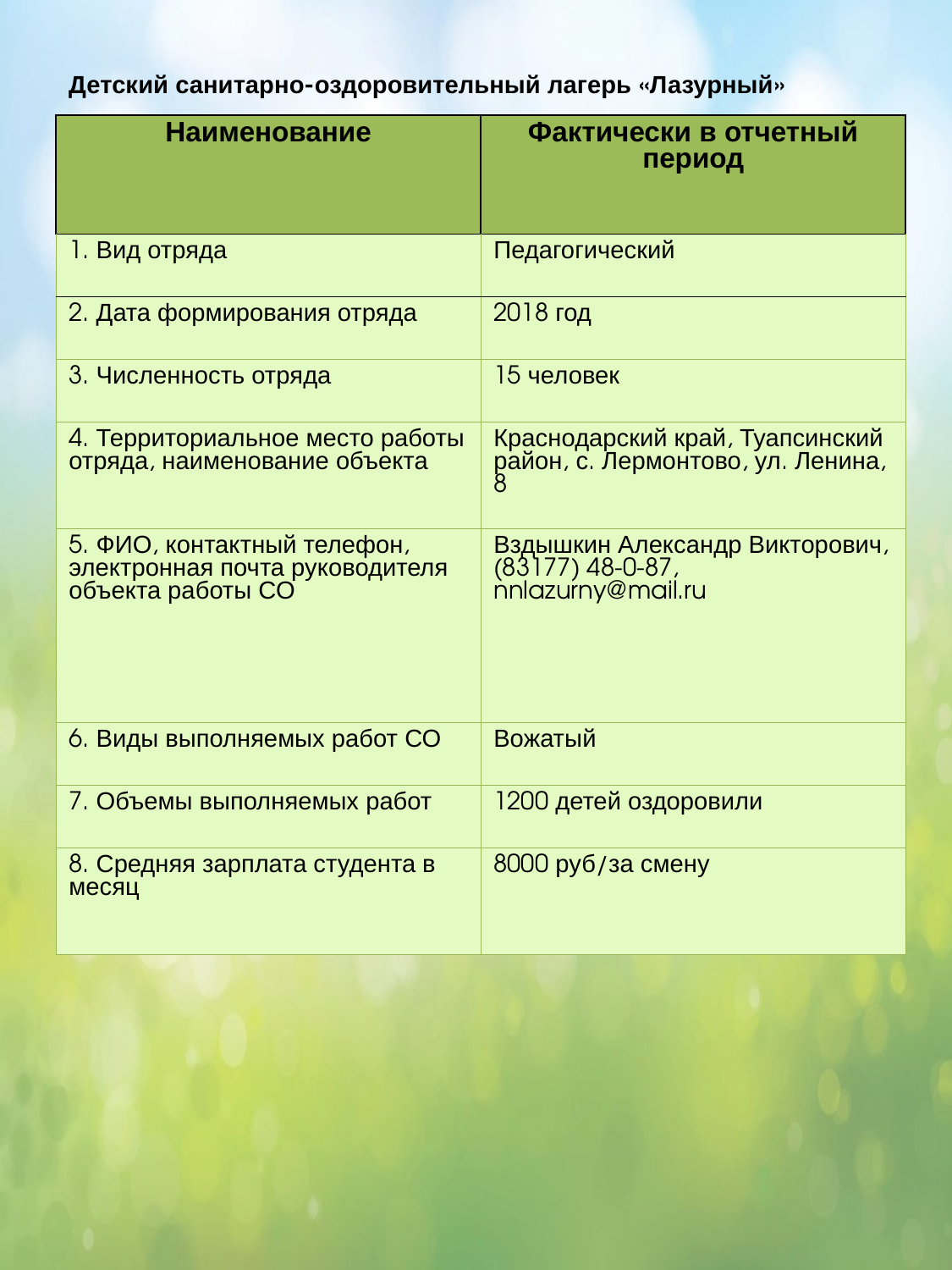

Детский санитарно-оздоровительный лагерь «Лазурный»
| Наименование | Фактически в отчетный период |
| --- | --- |
| 1. Вид отряда | Педагогический |
| 2. Дата формирования отряда | 2018 год |
| 3. Численность отряда | 15 человек |
| 4. Территориальное место работы отряда, наименование объекта | Краснодарский край, Туапсинский район, с. Лермонтово, ул. Ленина, 8 |
| 5. ФИО, контактный телефон, электронная почта руководителя объекта работы СО | Вздышкин Александр Викторович, (83177) 48-0-87, nnlazurny@mail.ru |
| 6. Виды выполняемых работ СО | Вожатый |
| 7. Объемы выполняемых работ | 1200 детей оздоровили |
| 8. Средняя зарплата студента в месяц | 8000 руб/за смену |